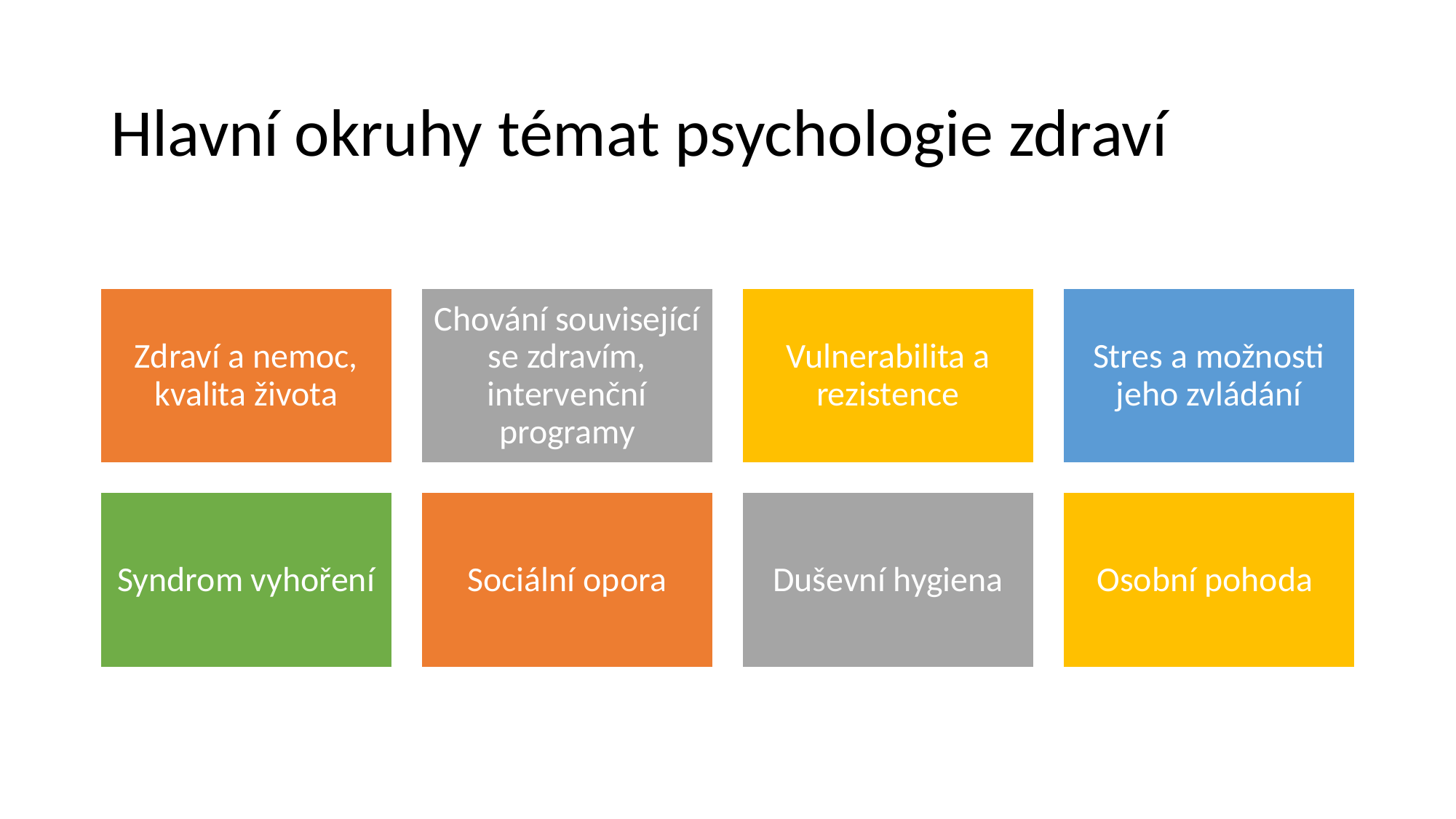

# Hlavní okruhy témat psychologie zdraví
Zdraví a nemoc, kvalita života
Chování související se zdravím, intervenční programy
Vulnerabilita a rezistence
Stres a možnosti jeho zvládání
Syndrom vyhoření
Sociální opora
Duševní hygiena
Osobní pohoda